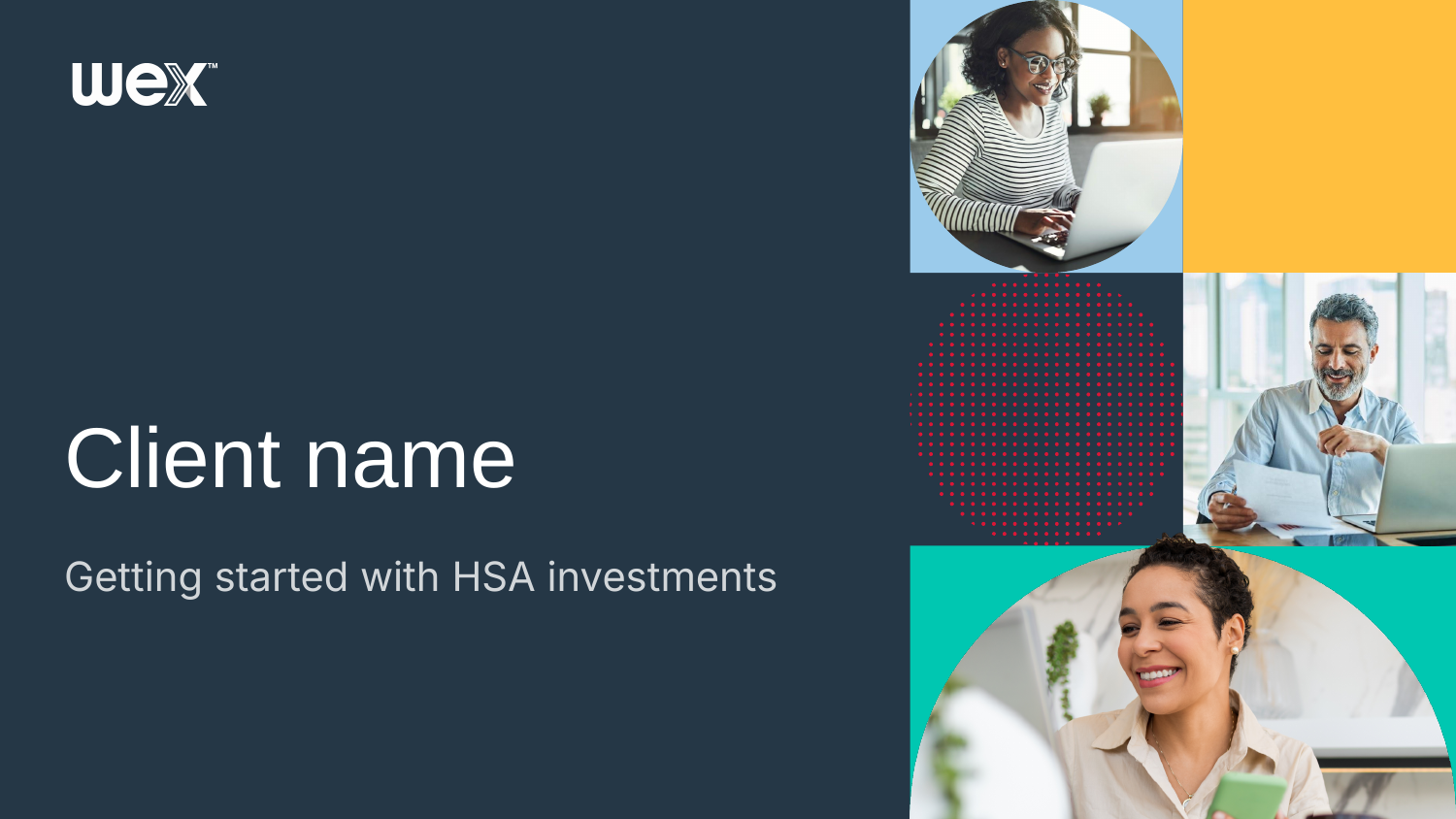

# Client name
Getting started with HSA investments